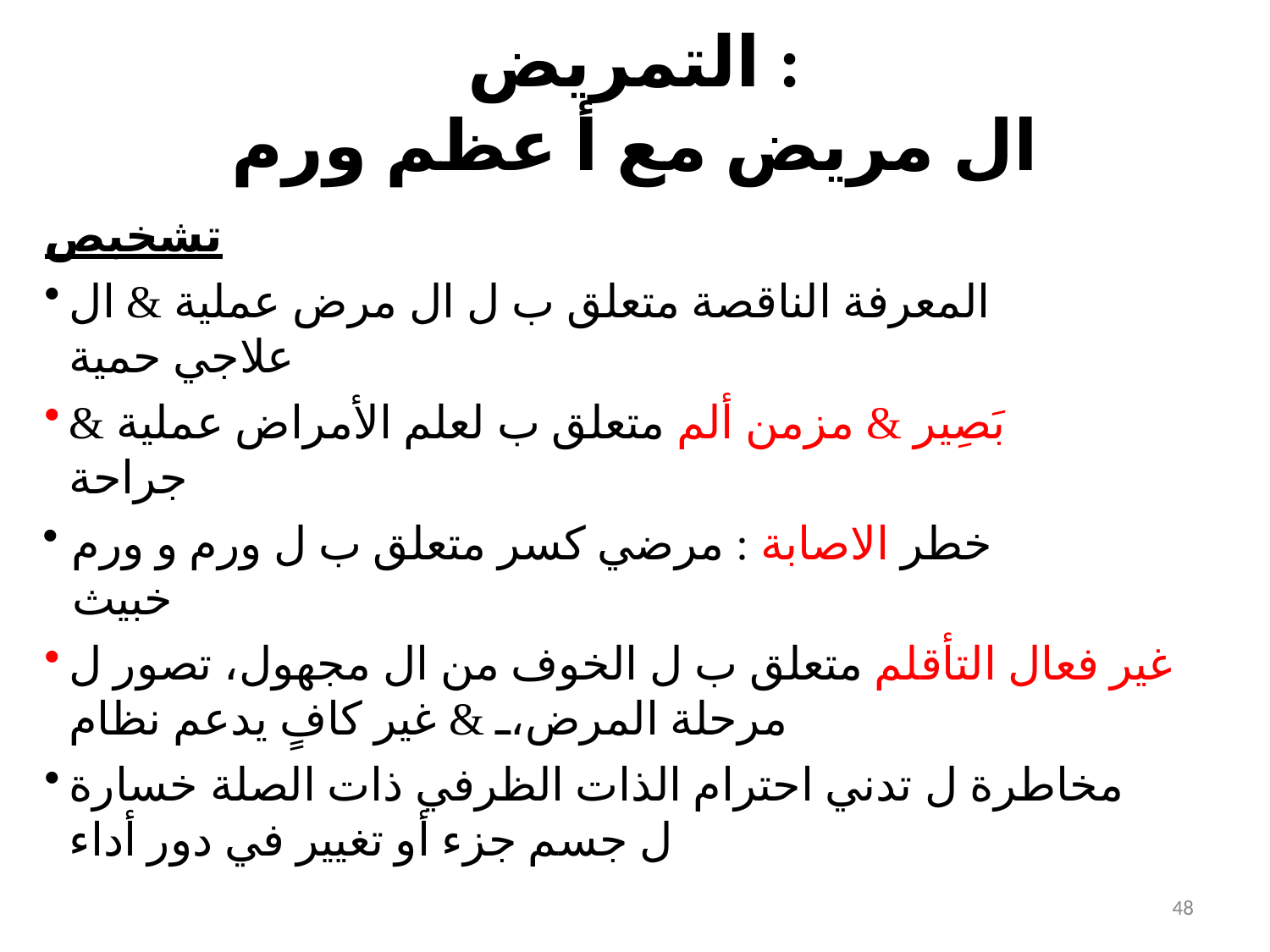

# التمريض :
ال مريض مع أ عظم ورم
تشخبص
المعرفة الناقصة متعلق ب ل ال مرض عملية & ال علاجي حمية
بَصِير & مزمن ألم متعلق ب لعلم الأمراض عملية & جراحة
خطر الاصابة : مرضي كسر متعلق ب ل ورم و ورم خبيث
غير فعال التأقلم متعلق ب ل الخوف من ال مجهول، تصور ل مرحلة المرض، & غير كافٍ يدعم نظام
مخاطرة ل تدني احترام الذات الظرفي ذات الصلة خسارة ل جسم جزء أو تغيير في دور أداء
48